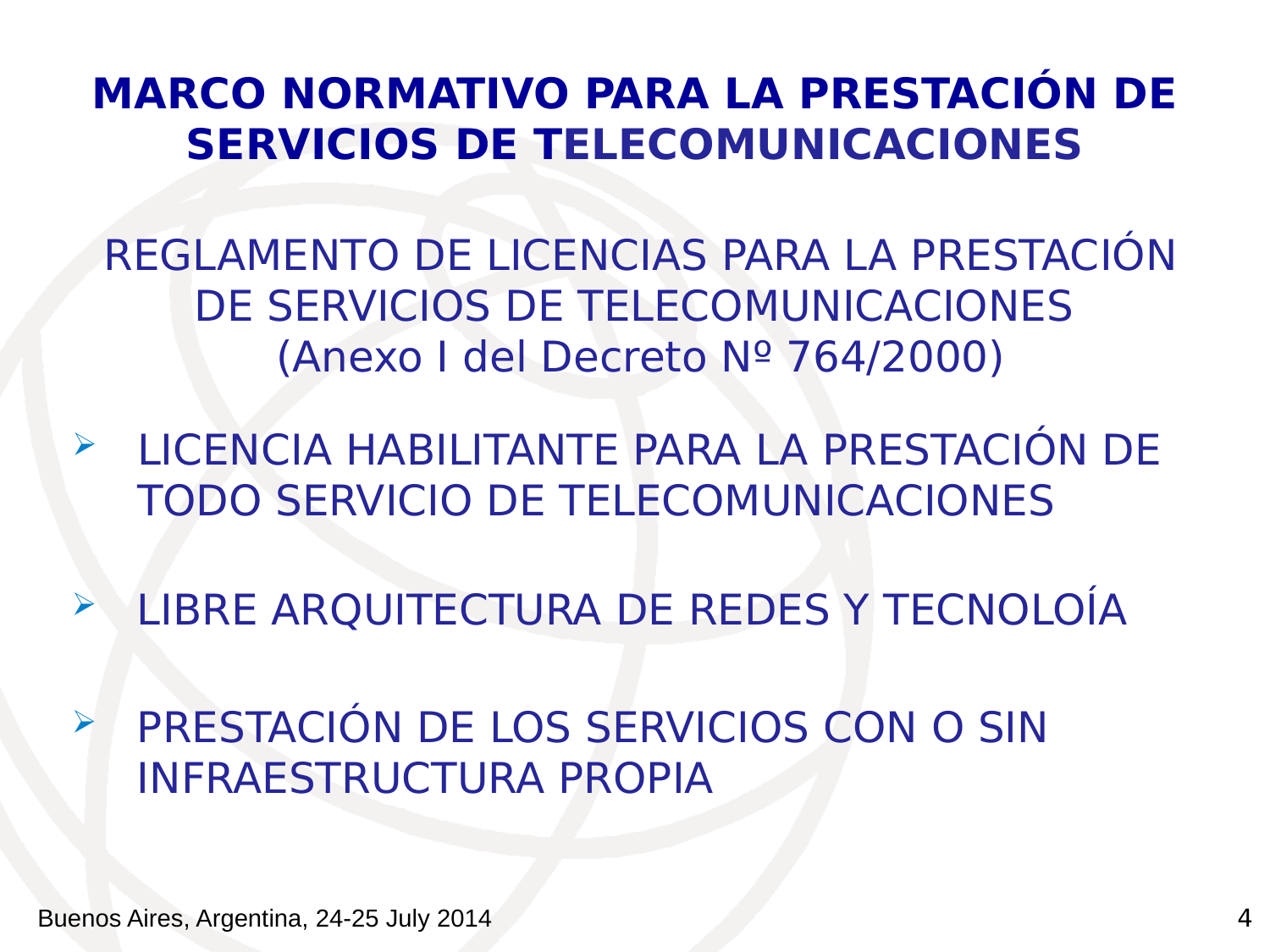

# MARCO NORMATIVO PARA LA PRESTACIÓN DE SERVICIOS DE TELECOMUNICACIONES
REGLAMENTO DE LICENCIAS PARA LA PRESTACIÓN DE SERVICIOS DE TELECOMUNICACIONES
(Anexo I del Decreto Nº 764/2000)

LICENCIA HABILITANTE PARA LA PRESTACIÓN DE TODO SERVICIO DE TELECOMUNICACIONES

LIBRE ARQUITECTURA DE REDES Y TECNOLOÍA
PRESTACIÓN DE LOS SERVICIOS CON O SIN INFRAESTRUCTURA PROPIA

Buenos Aires, Argentina, 24-25 July 2014
4